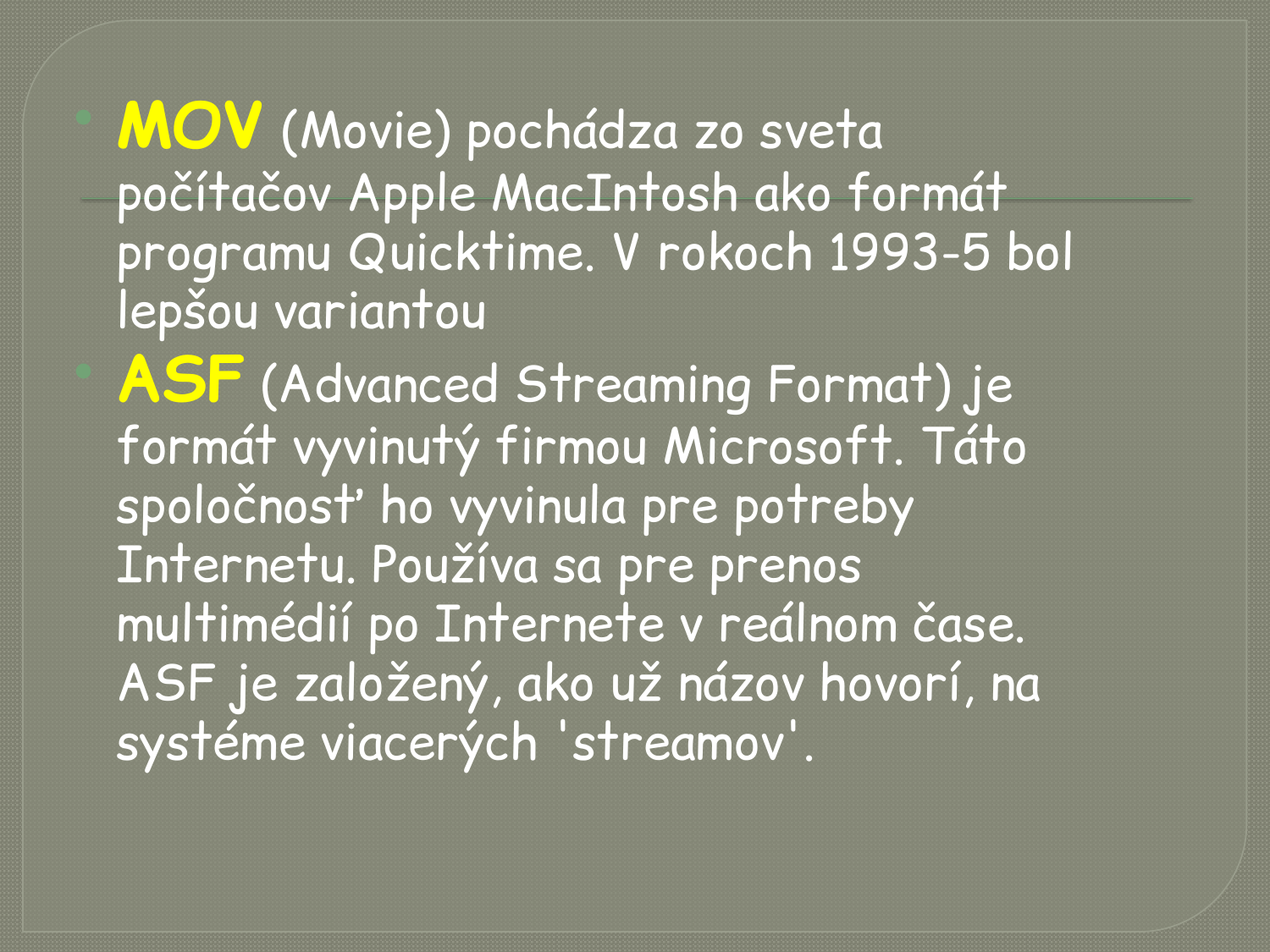

MOV (Movie) pochádza zo sveta počítačov Apple MacIntosh ako formát programu Quicktime. V rokoch 1993-5 bol lepšou variantou
ASF (Advanced Streaming Format) je formát vyvinutý firmou Microsoft. Táto spoločnosť ho vyvinula pre potreby Internetu. Používa sa pre prenos multimédií po Internete v reálnom čase. ASF je založený, ako už názov hovorí, na systéme viacerých 'streamov'.